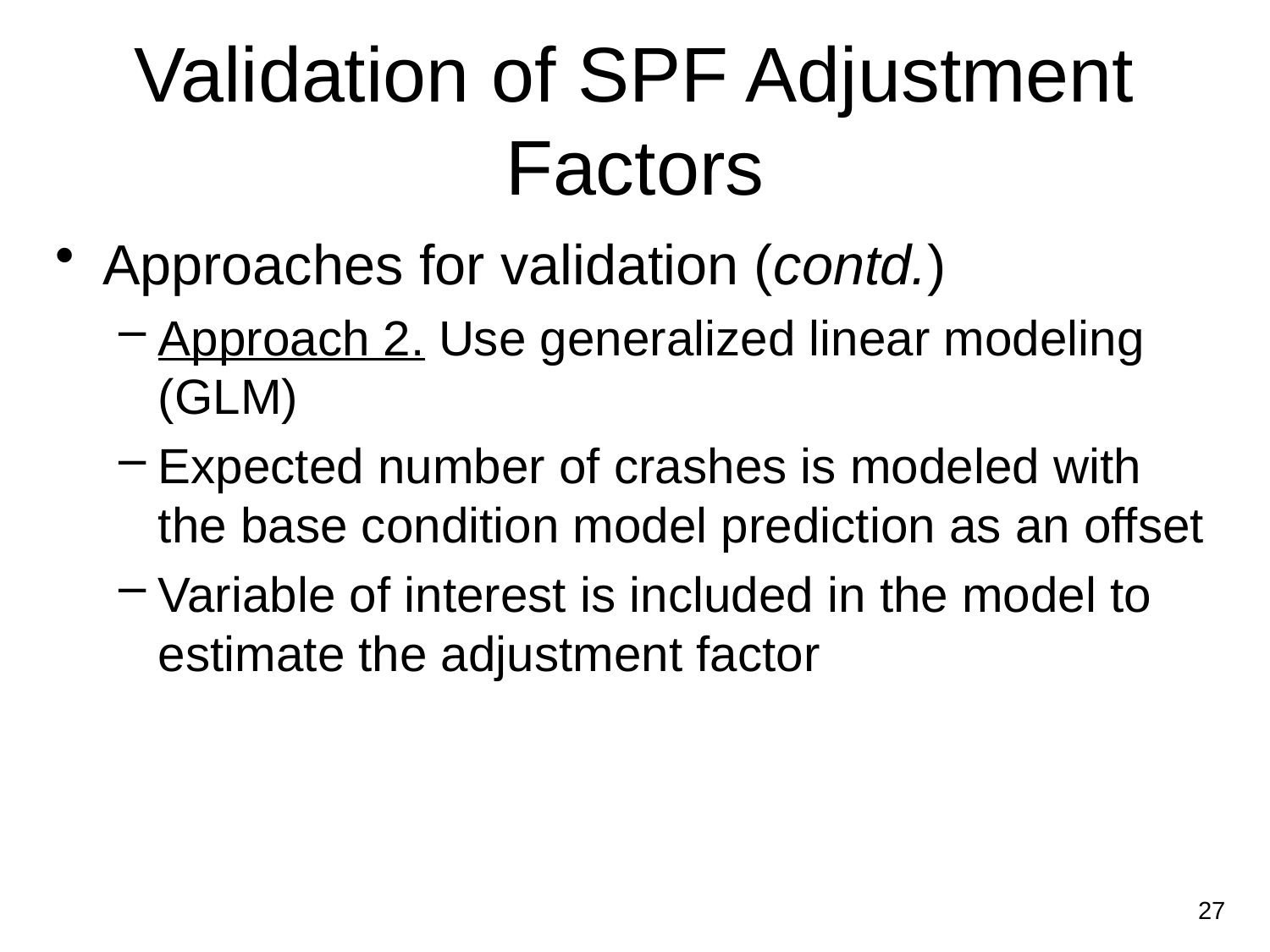

# Validation of SPF Adjustment Factors
Approaches for validation (contd.)
Approach 2. Use generalized linear modeling (GLM)
Expected number of crashes is modeled with the base condition model prediction as an offset
Variable of interest is included in the model to estimate the adjustment factor
27